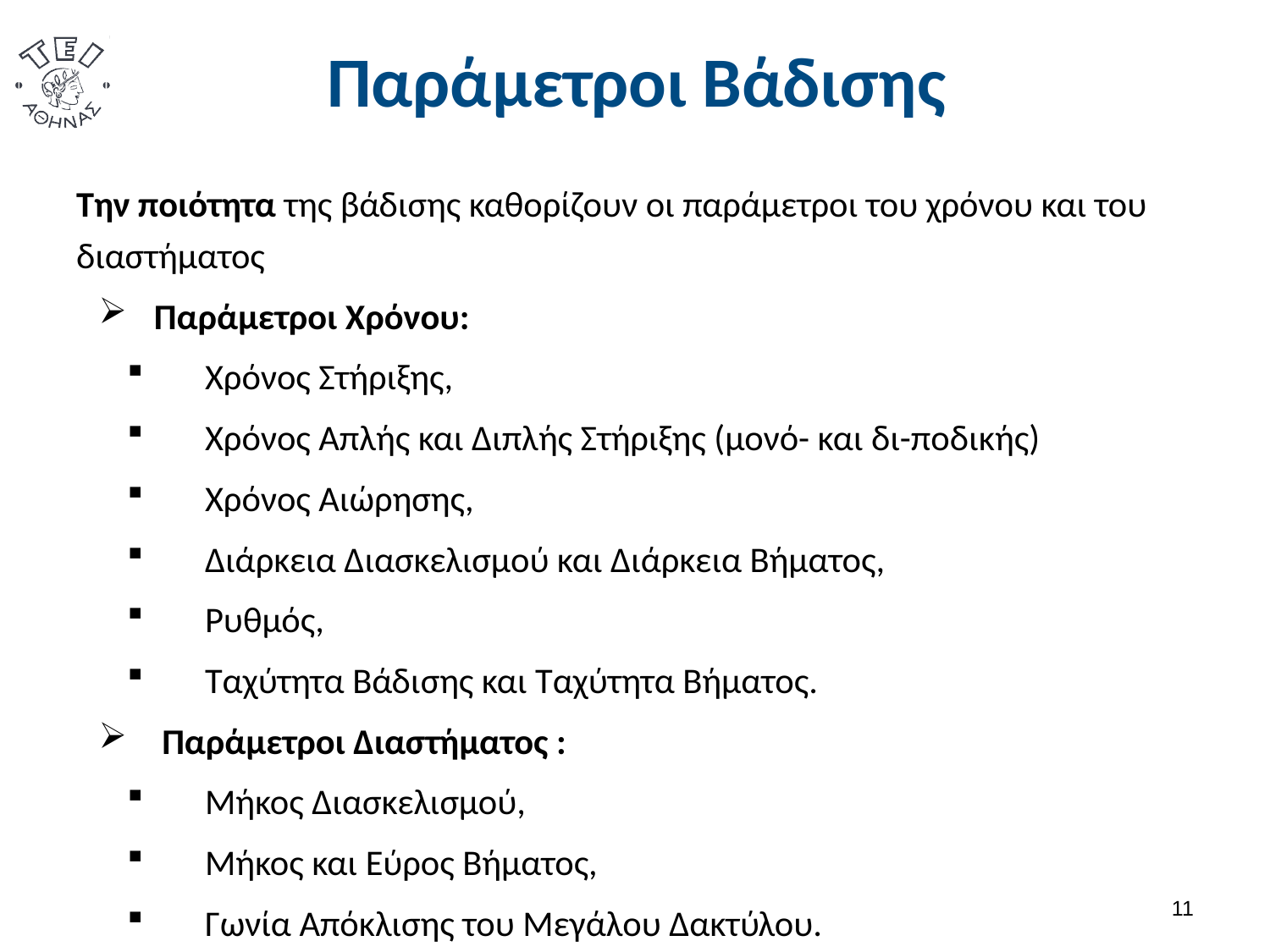

# Παράμετροι Βάδισης
Την ποιότητα της βάδισης καθορίζουν οι παράμετροι του χρόνου και του διαστήματος
Παράμετροι Χρόνου:
Χρόνος Στήριξης,
Χρόνος Απλής και Διπλής Στήριξης (μονό- και δι-ποδικής)
Χρόνος Αιώρησης,
Διάρκεια Διασκελισμού και Διάρκεια Βήματος,
Ρυθμός,
Ταχύτητα Βάδισης και Ταχύτητα Βήματος.
 Παράμετροι Διαστήματος :
Μήκος Διασκελισμού,
Μήκος και Εύρος Βήματος,
Γωνία Απόκλισης του Μεγάλου Δακτύλου.
11